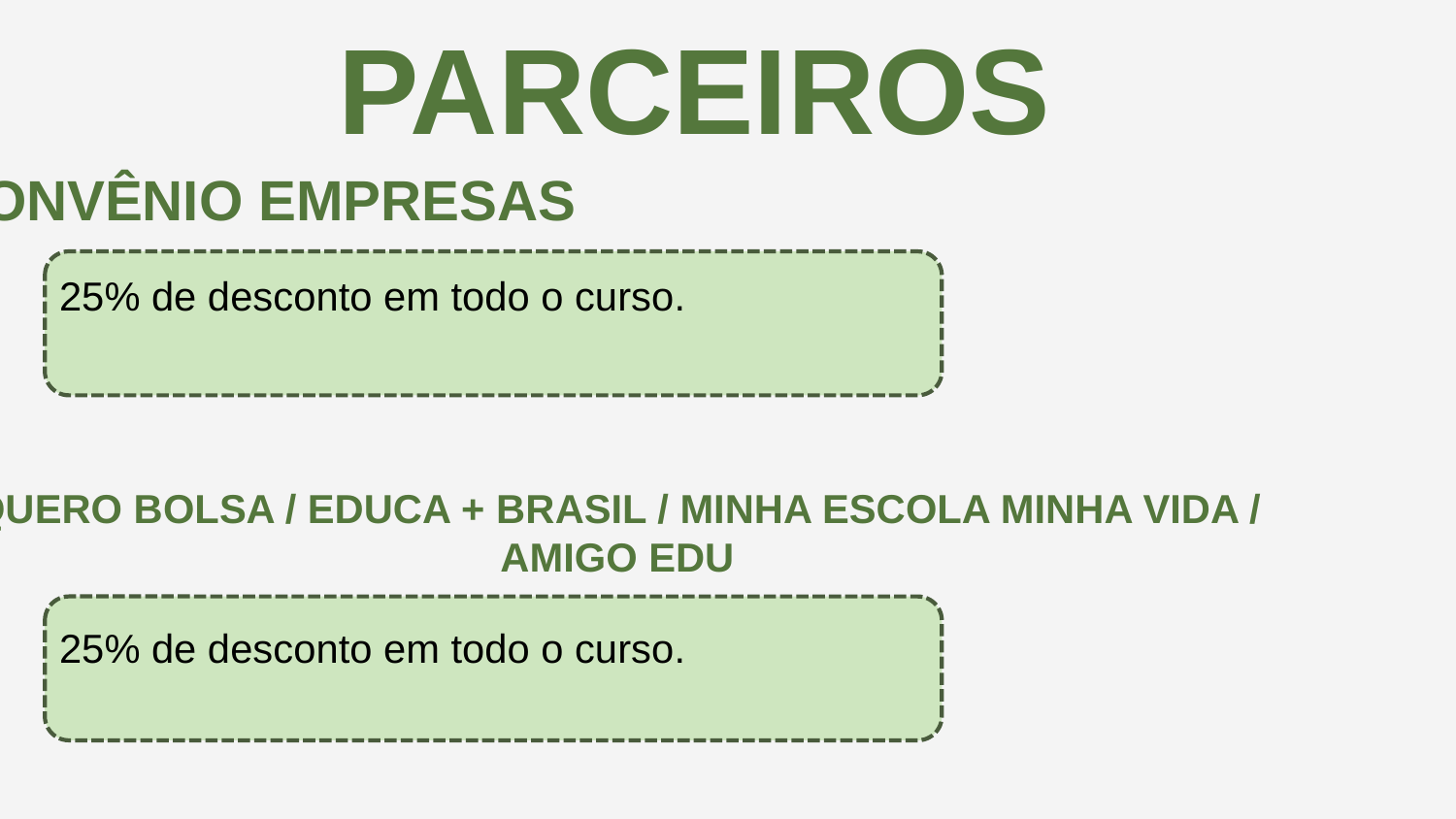

# PARCEIROS
CONVÊNIO EMPRESAS

25% de desconto em todo o curso.
QUERO BOLSA / EDUCA + BRASIL / MINHA ESCOLA MINHA VIDA / AMIGO EDU

25% de desconto em todo o curso.